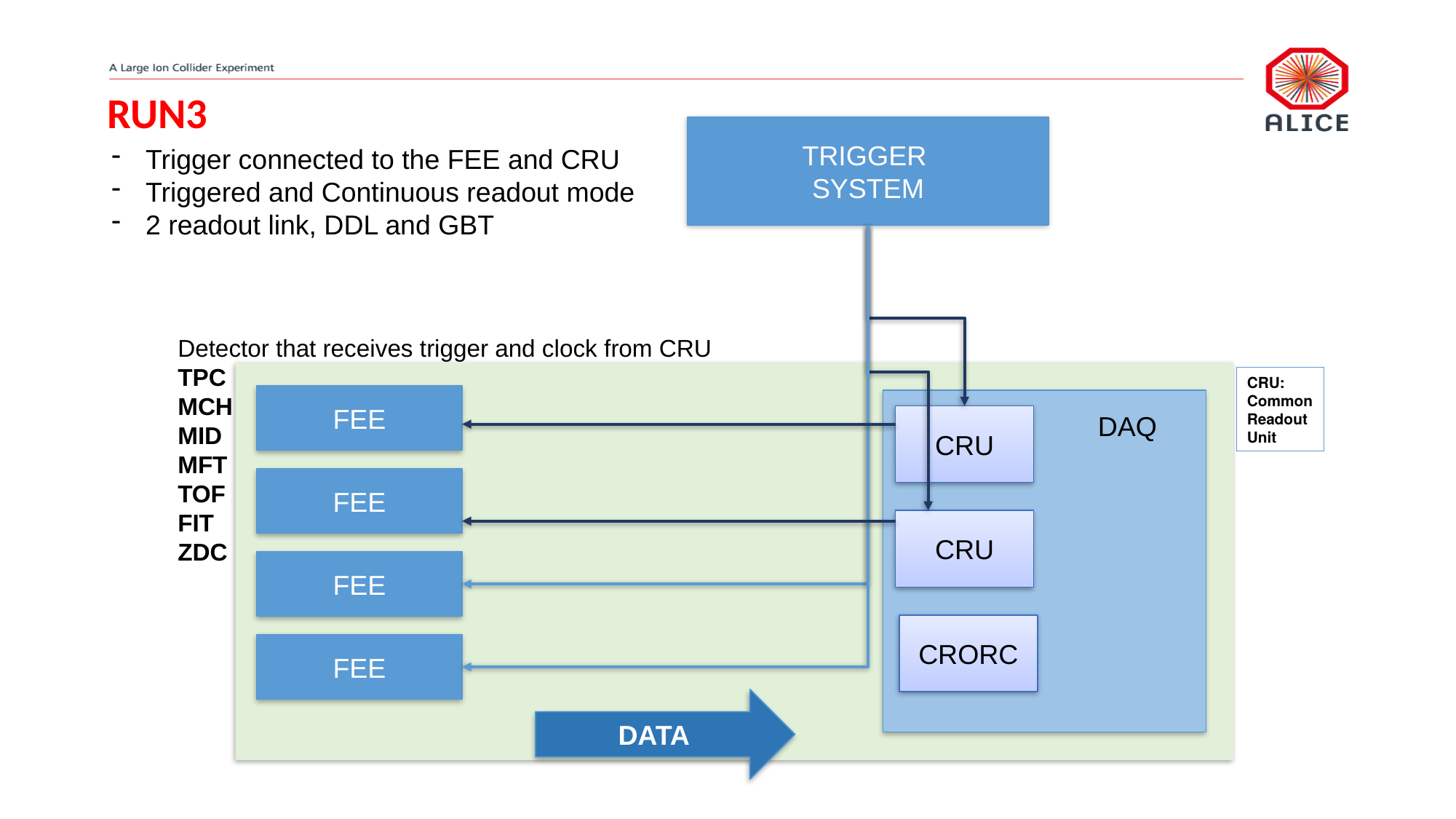

RUN3
TRIGGER
SYSTEM
Trigger connected to the FEE and CRU
Triggered and Continuous readout mode
2 readout link, DDL and GBT
Detector that receives trigger and clock from CRU
TPC
MCH
MID
MFT
TOF
FIT
ZDC

CRU:
CommonReadout
Unit
FEE

DAQ
CRU
FEE
CRU
FEE
CRORC
FEE
DATA
8